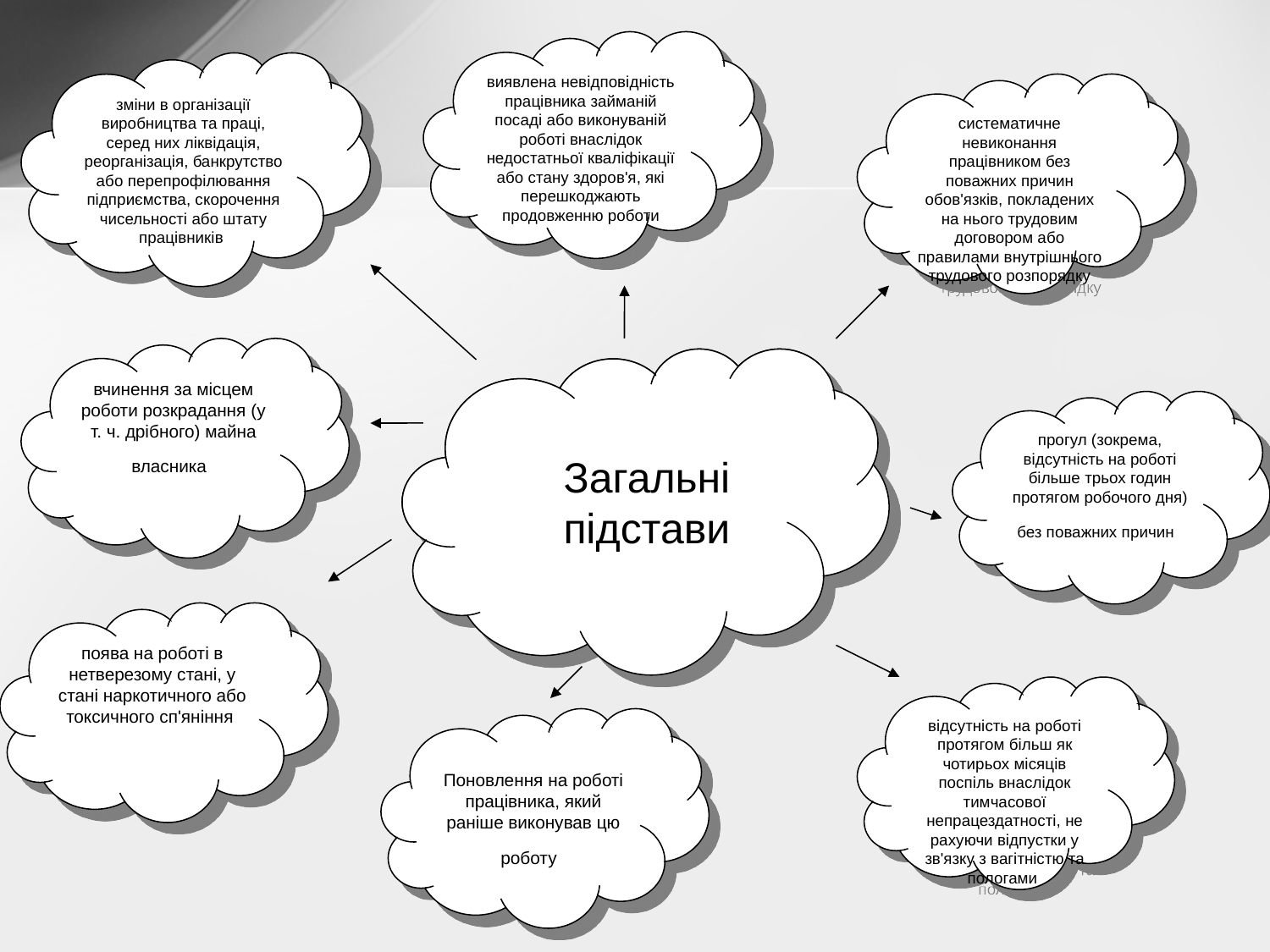

виявлена невідповідність працівника займаній посаді або виконуваній роботі внаслідок недостатньої кваліфікації або стану здоров'я, які перешкоджають продовженню роботи
зміни в організації виробництва та праці, серед них ліквідація, реорганізація, банкрутство або перепрофілювання підприємства, скорочення чисельності або штату працівників
систематичне невиконання працівником без поважних причин обов'язків, покладених на нього трудовим договором або правилами внутрішнього трудового розпорядку

вчинення за місцем роботи розкрадання (у т. ч. дрібного) майна власника

прогул (зокрема, відсутність на роботі більше трьох годин протягом робочого дня) без поважних причин

Загальні
підстави

поява на роботі в нетверезому стані, у стані наркотичного або токсичного сп'яніння

відсутність на роботі протягом більш як чотирьох місяців поспіль внаслідок тимчасової непрацездатності, не рахуючи відпустки у зв'язку з вагітністю та пологами

Поновлення на роботі працівника, який раніше виконував цю роботу